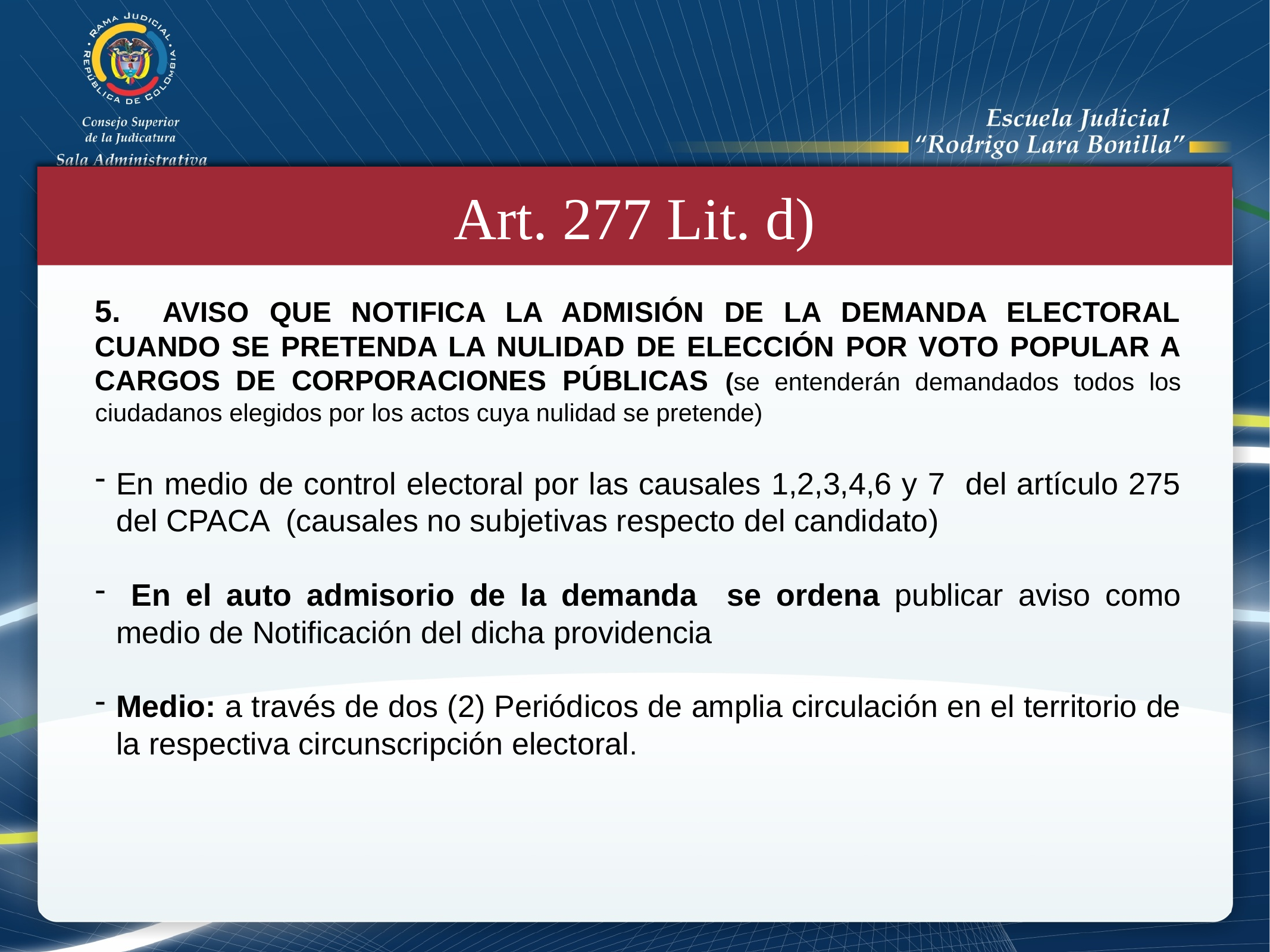

Art. 277 Lit. d)

5.  AVISO QUE NOTIFICA LA ADMISIÓN DE LA DEMANDA ELECTORAL CUANDO SE PRETENDA LA NULIDAD DE ELECCIÓN POR VOTO POPULAR A CARGOS DE CORPORACIONES PÚBLICAS (se entenderán demandados todos los ciudadanos elegidos por los actos cuya nulidad se pretende)

En medio de control electoral por las causales 1,2,3,4,6 y 7  del artículo 275 del CPACA  (causales no subjetivas respecto del candidato)

 En el auto admisorio de la demanda  se ordena publicar aviso como medio de Notificación del dicha providencia

Medio: a través de dos (2) Periódicos de amplia circulación en el territorio de la respectiva circunscripción electoral.